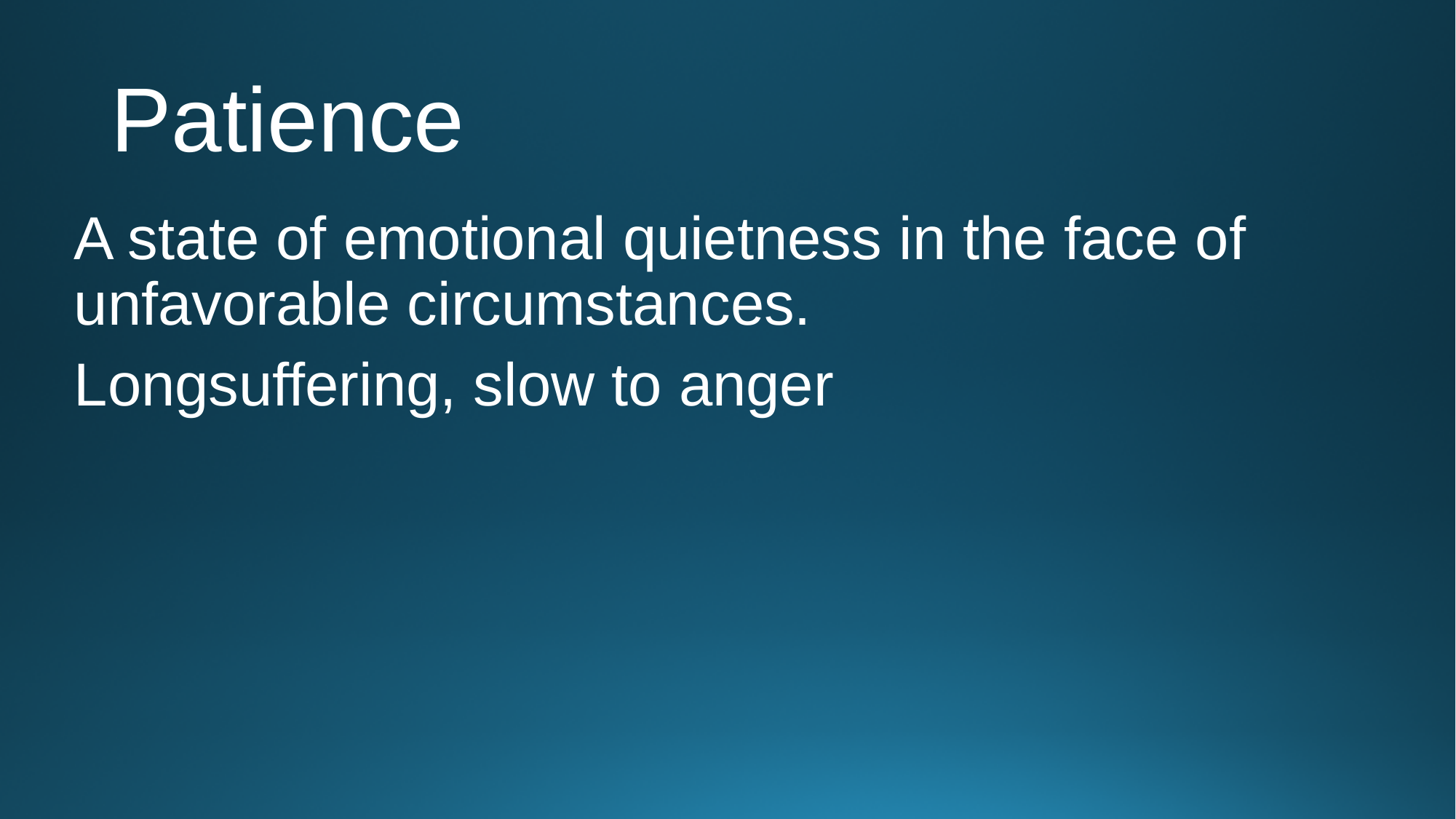

# Patience
A state of emotional quietness in the face of unfavorable circumstances.
Longsuffering, slow to anger